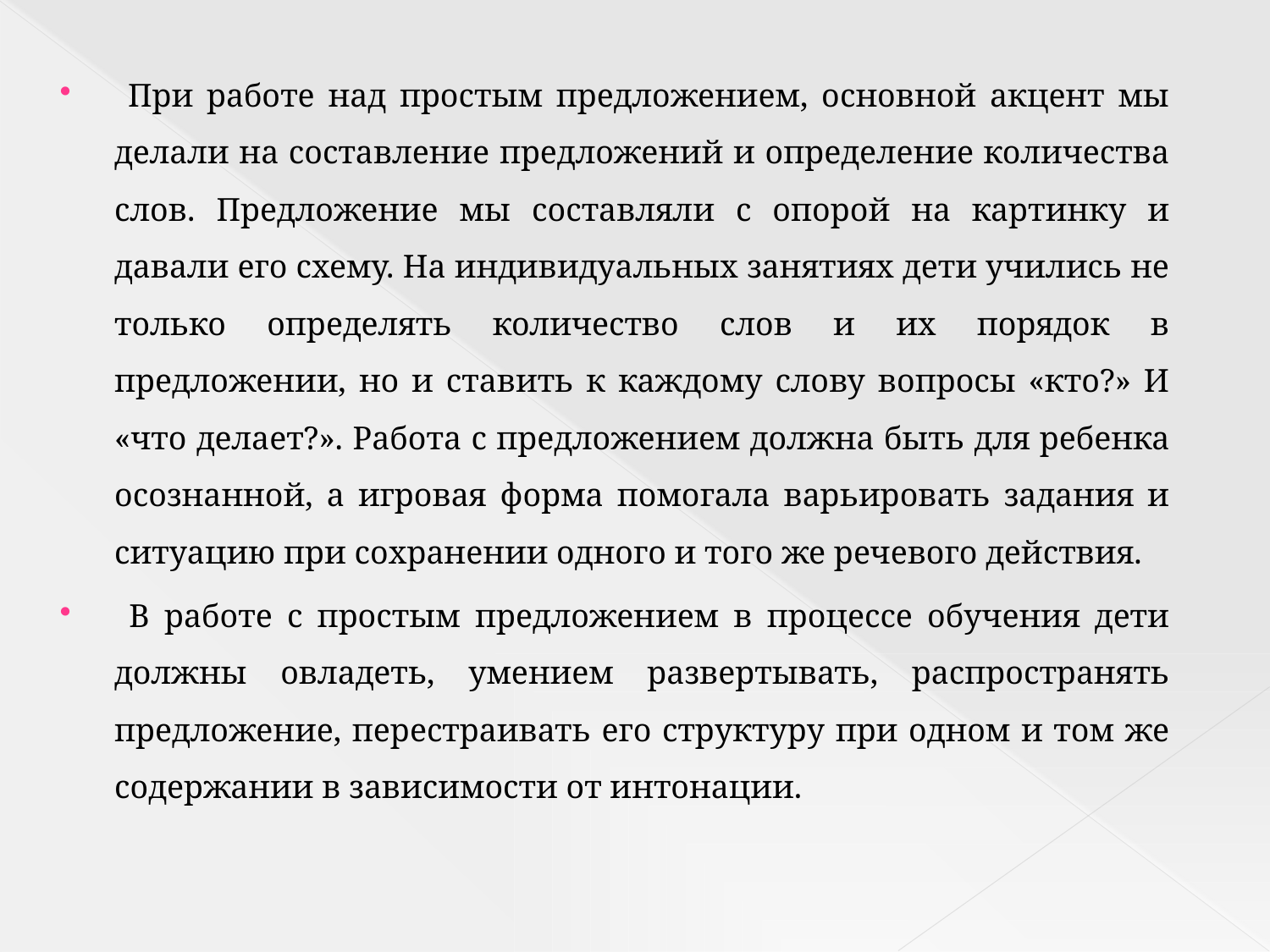

#
 При работе над простым предложением, основной акцент мы делали на составление предложений и определение количества слов. Предложение мы составляли с опорой на картинку и давали его схему. На индивидуальных занятиях дети учились не только определять количество слов и их порядок в предложении, но и ставить к каждому слову вопросы «кто?» И «что делает?». Работа с предложением должна быть для ребенка осознанной, а игровая форма помогала варьировать задания и ситуацию при сохранении одного и того же речевого действия.
 В работе с простым предложением в процессе обучения дети должны овладеть, умением развертывать, распространять предложение, перестраивать его структуру при одном и том же содержании в зависимости от интонации.